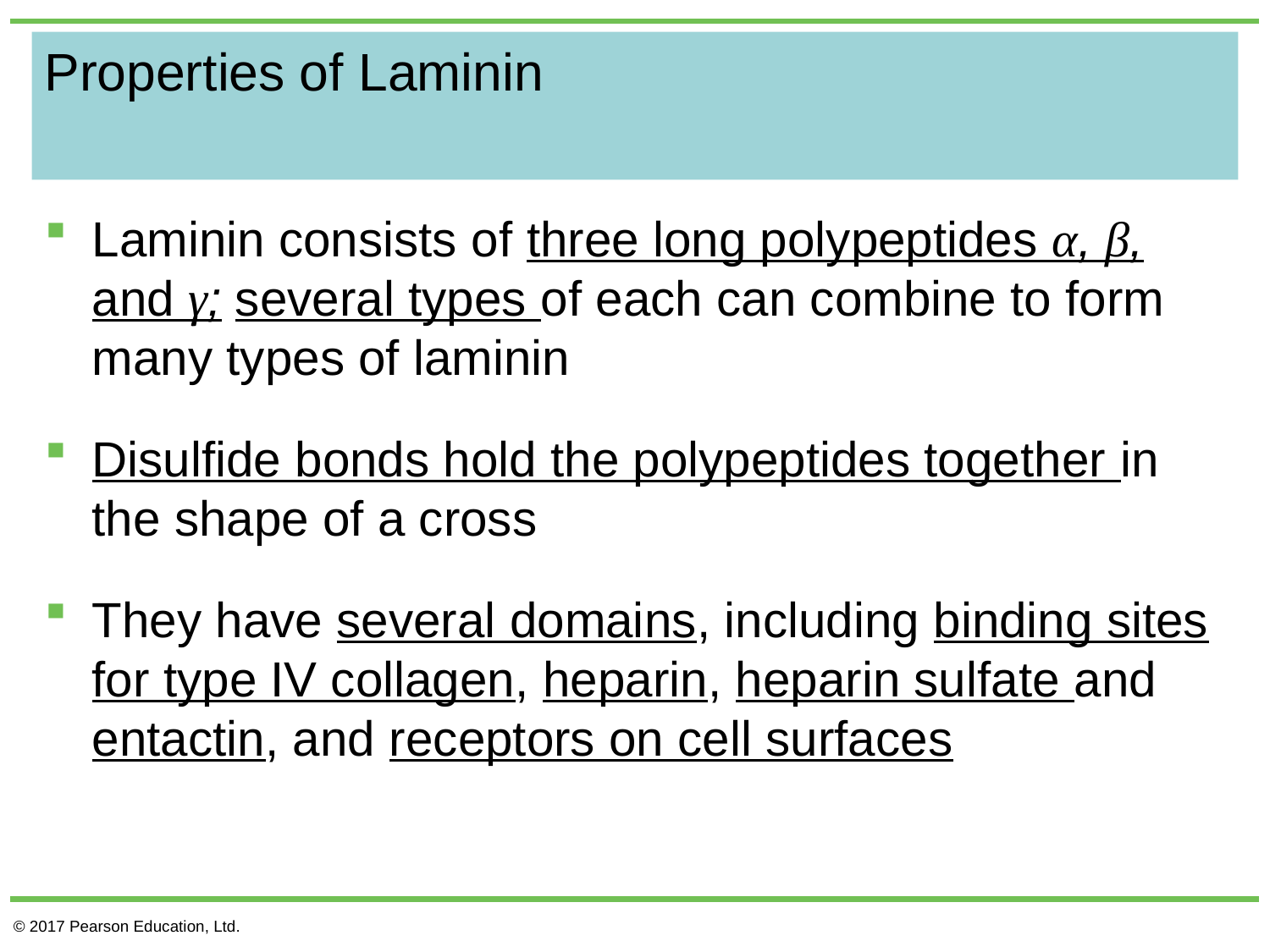

# Properties of Laminin
Laminin consists of three long polypeptides α, β, and γ; several types of each can combine to form many types of laminin
Disulfide bonds hold the polypeptides together in the shape of a cross
They have several domains, including binding sites for type IV collagen, heparin, heparin sulfate and entactin, and receptors on cell surfaces
© 2017 Pearson Education, Ltd.